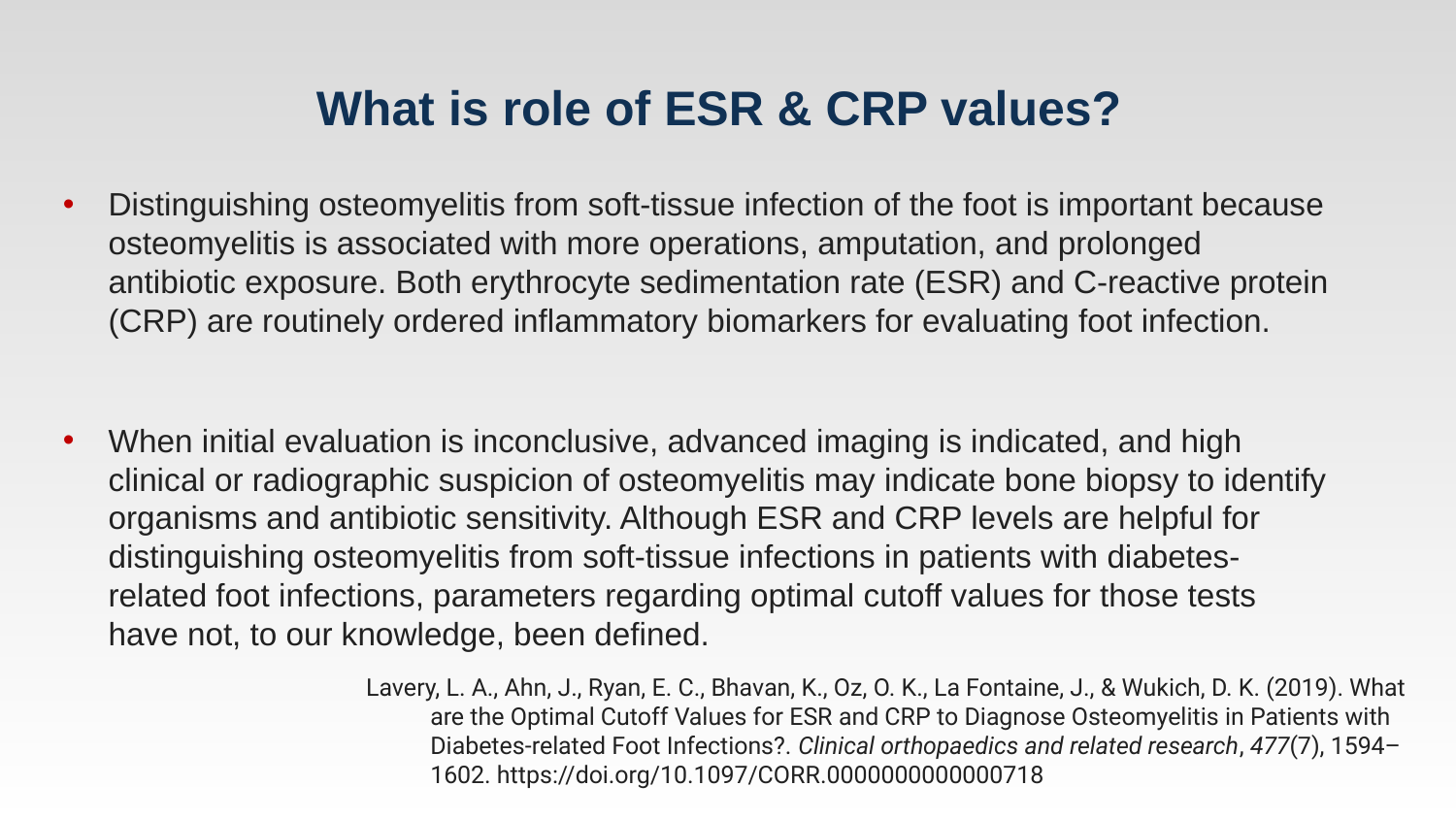

# What is role of ESR & CRP values?
Distinguishing osteomyelitis from soft-tissue infection of the foot is important because osteomyelitis is associated with more operations, amputation, and prolonged antibiotic exposure. Both erythrocyte sedimentation rate (ESR) and C-reactive protein (CRP) are routinely ordered inflammatory biomarkers for evaluating foot infection.
When initial evaluation is inconclusive, advanced imaging is indicated, and high clinical or radiographic suspicion of osteomyelitis may indicate bone biopsy to identify organisms and antibiotic sensitivity. Although ESR and CRP levels are helpful for distinguishing osteomyelitis from soft-tissue infections in patients with diabetes-related foot infections, parameters regarding optimal cutoff values for those tests have not, to our knowledge, been defined.
Lavery, L. A., Ahn, J., Ryan, E. C., Bhavan, K., Oz, O. K., La Fontaine, J., & Wukich, D. K. (2019). What are the Optimal Cutoff Values for ESR and CRP to Diagnose Osteomyelitis in Patients with Diabetes-related Foot Infections?. Clinical orthopaedics and related research, 477(7), 1594–1602. https://doi.org/10.1097/CORR.0000000000000718